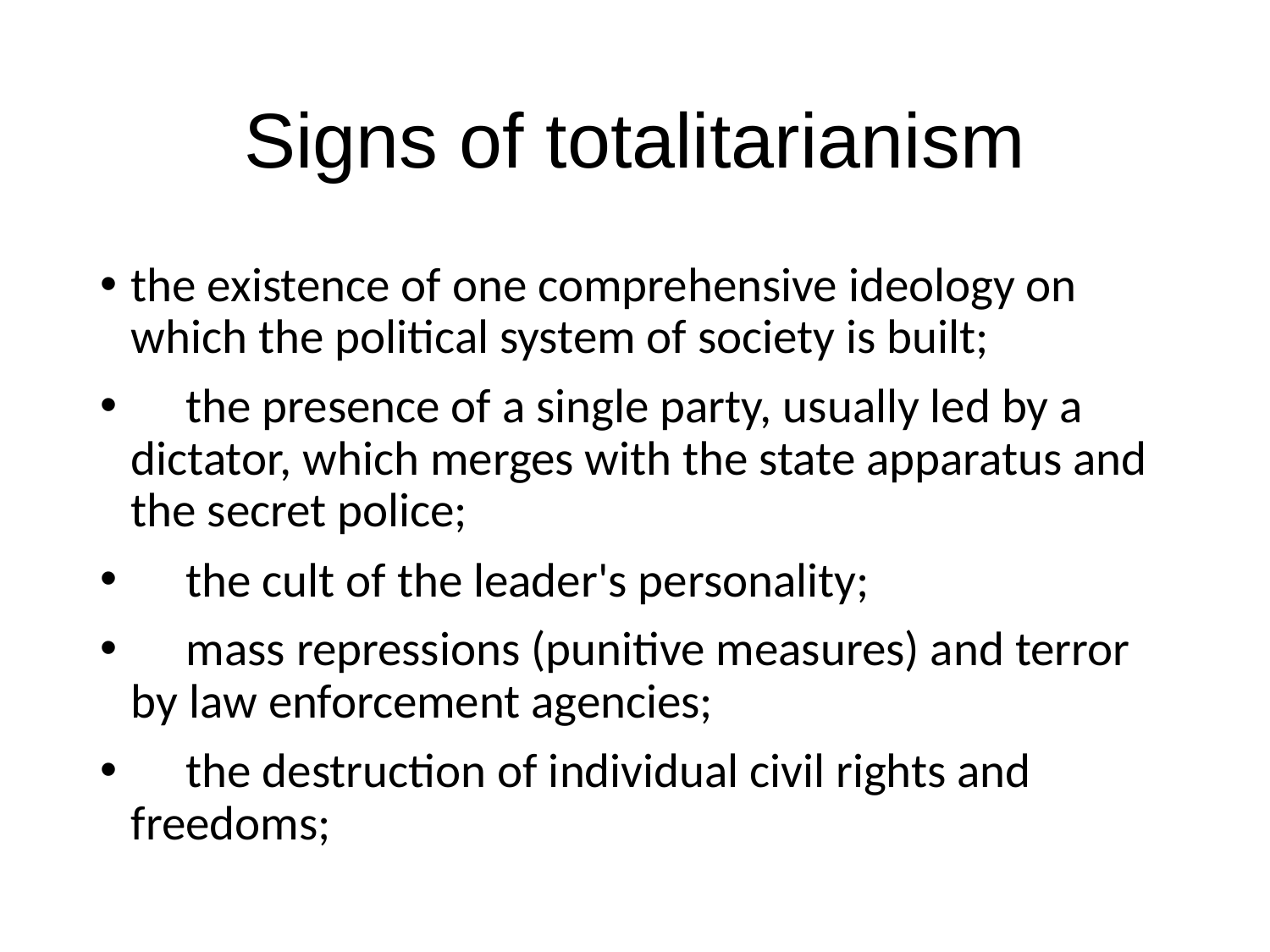

# Signs of totalitarianism
the existence of one comprehensive ideology on which the political system of society is built;
     the presence of a single party, usually led by a dictator, which merges with the state apparatus and the secret police;
     the cult of the leader's personality;
     mass repressions (punitive measures) and terror by law enforcement agencies;
     the destruction of individual civil rights and freedoms;